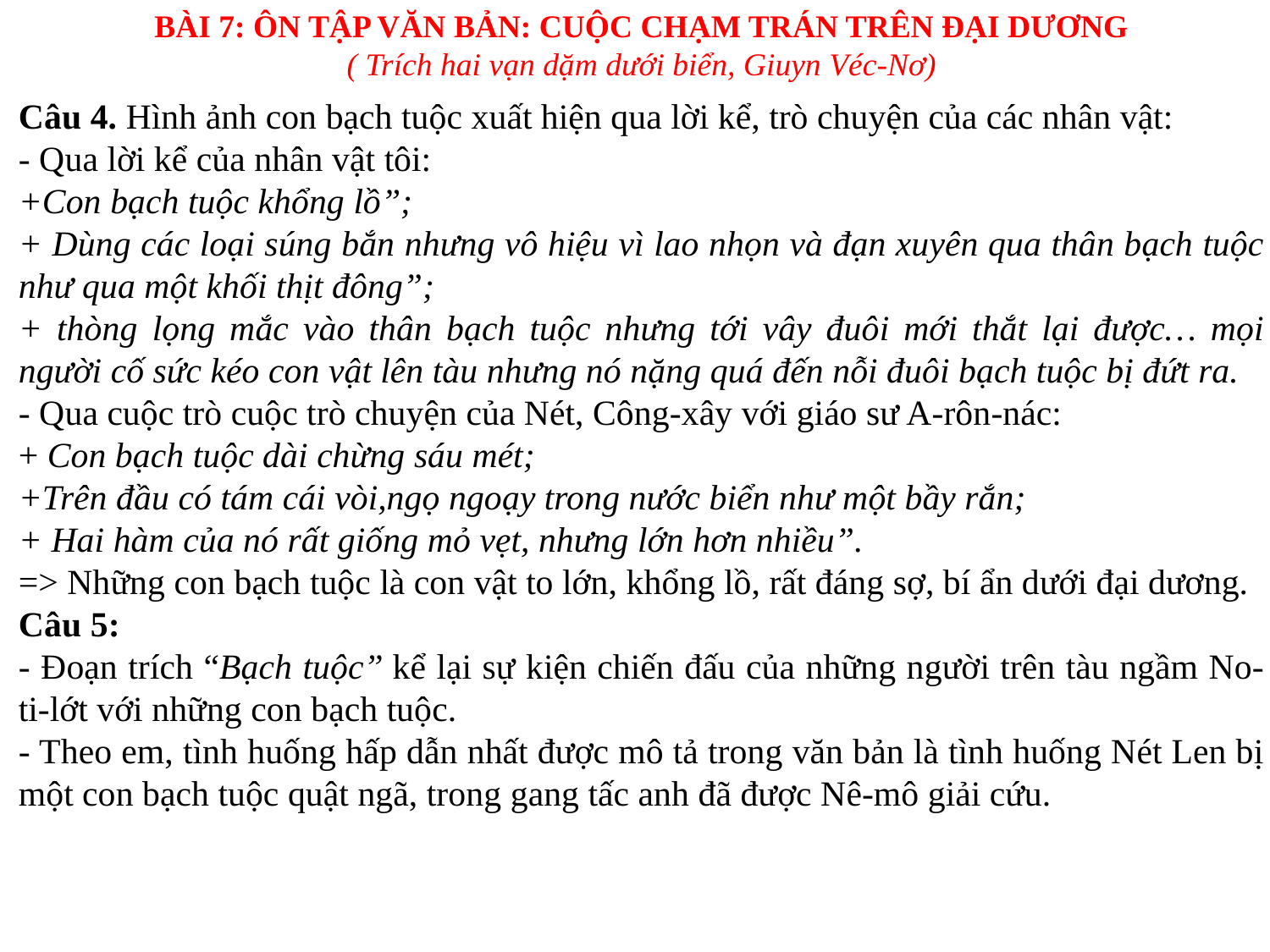

BÀI 7: ÔN TẬP VĂN BẢN: CUỘC CHẠM TRÁN TRÊN ĐẠI DƯƠNG
( Trích hai vạn dặm dưới biển, Giuyn Véc-Nơ)

Câu 4. Hình ảnh con bạch tuộc xuất hiện qua lời kể, trò chuyện của các nhân vật:
- Qua lời kể của nhân vật tôi:
+Con bạch tuộc khổng lồ”;
+ Dùng các loại súng bắn nhưng vô hiệu vì lao nhọn và đạn xuyên qua thân bạch tuộc như qua một khối thịt đông”;
+ thòng lọng mắc vào thân bạch tuộc nhưng tới vây đuôi mới thắt lại được… mọi người cố sức kéo con vật lên tàu nhưng nó nặng quá đến nỗi đuôi bạch tuộc bị đứt ra.
- Qua cuộc trò cuộc trò chuyện của Nét, Công-xây với giáo sư A-rôn-nác:
+ Con bạch tuộc dài chừng sáu mét;
+Trên đầu có tám cái vòi,ngọ ngoạy trong nước biển như một bầy rắn;
+ Hai hàm của nó rất giống mỏ vẹt, nhưng lớn hơn nhiều”.
=> Những con bạch tuộc là con vật to lớn, khổng lồ, rất đáng sợ, bí ẩn dưới đại dương.
Câu 5:
- Đoạn trích “Bạch tuộc” kể lại sự kiện chiến đấu của những người trên tàu ngầm No-ti-lớt với những con bạch tuộc.
- Theo em, tình huống hấp dẫn nhất được mô tả trong văn bản là tình huống Nét Len bị một con bạch tuộc quật ngã, trong gang tấc anh đã được Nê-mô giải cứu.